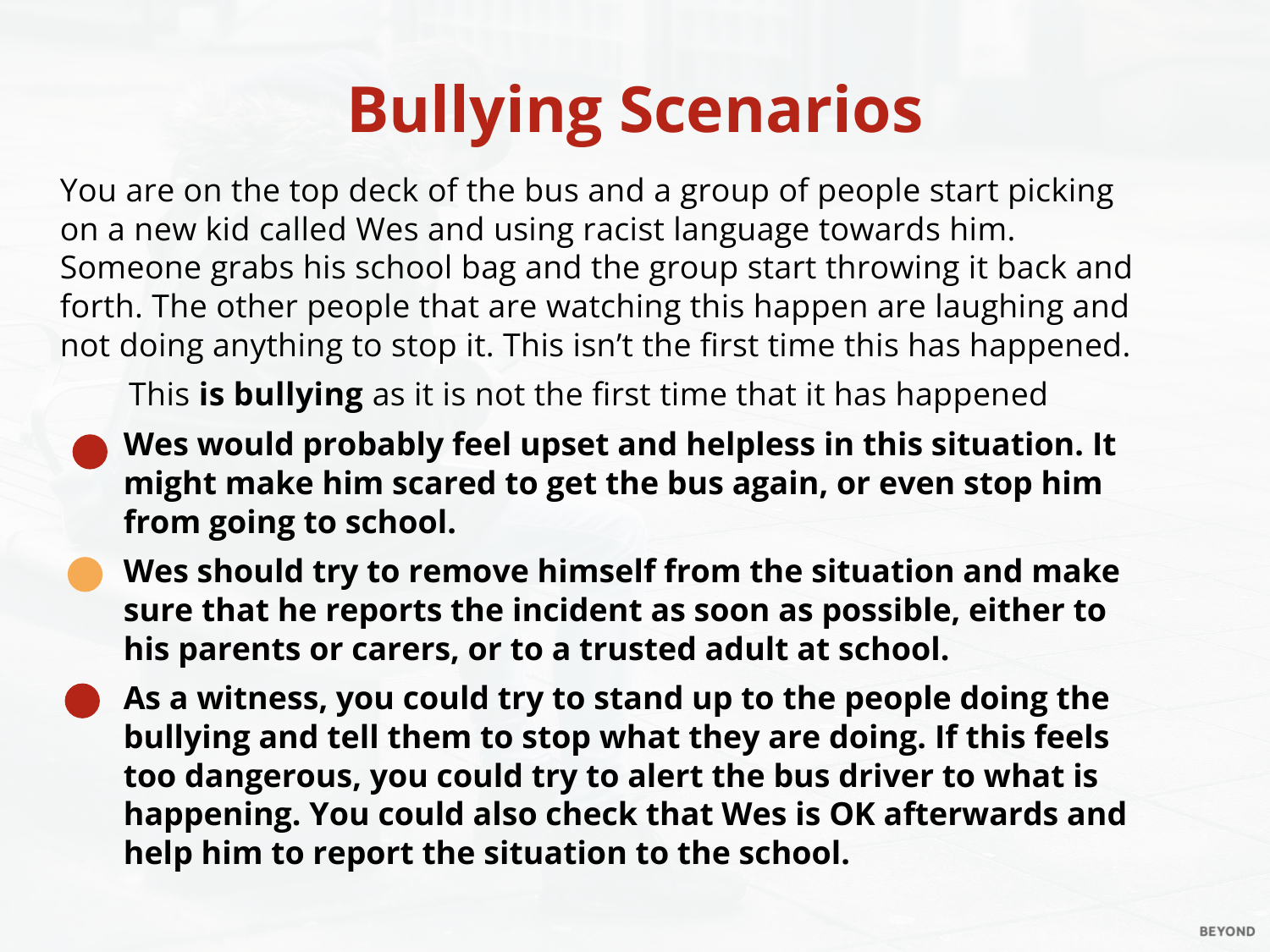

Bullying Scenarios
You are on the top deck of the bus and a group of people start picking on a new kid called Wes and using racist language towards him. Someone grabs his school bag and the group start throwing it back and forth. The other people that are watching this happen are laughing and not doing anything to stop it. This isn’t the first time this has happened.
        This is bullying as it is not the first time that it has happened
Wes would probably feel upset and helpless in this situation. It might make him scared to get the bus again, or even stop him from going to school.
Wes should try to remove himself from the situation and make sure that he reports the incident as soon as possible, either to his parents or carers, or to a trusted adult at school.
As a witness, you could try to stand up to the people doing the bullying and tell them to stop what they are doing. If this feels too dangerous, you could try to alert the bus driver to what is happening. You could also check that Wes is OK afterwards and help him to report the situation to the school.